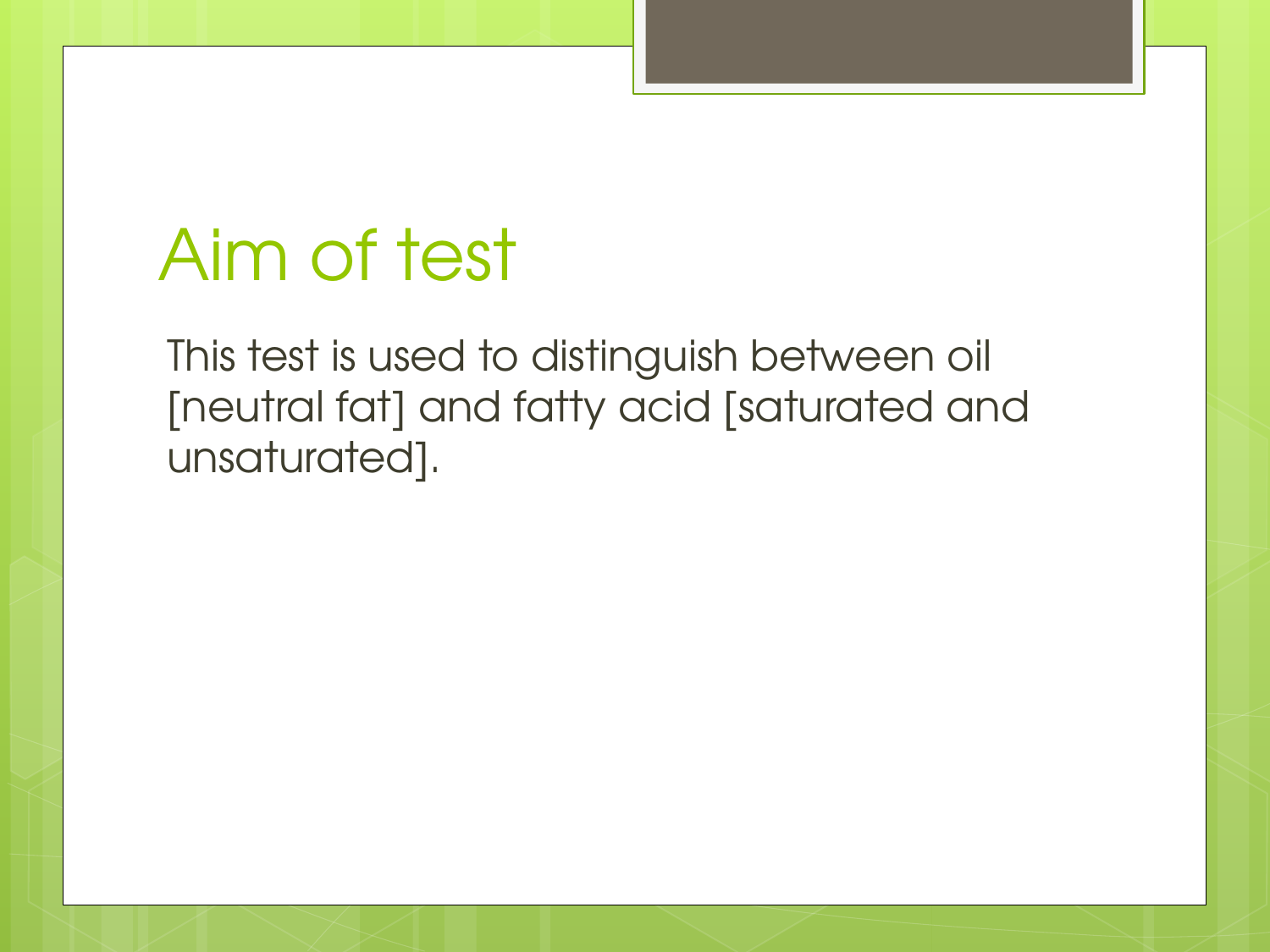

# Aim of test
This test is used to distinguish between oil [neutral fat] and fatty acid [saturated and unsaturated].